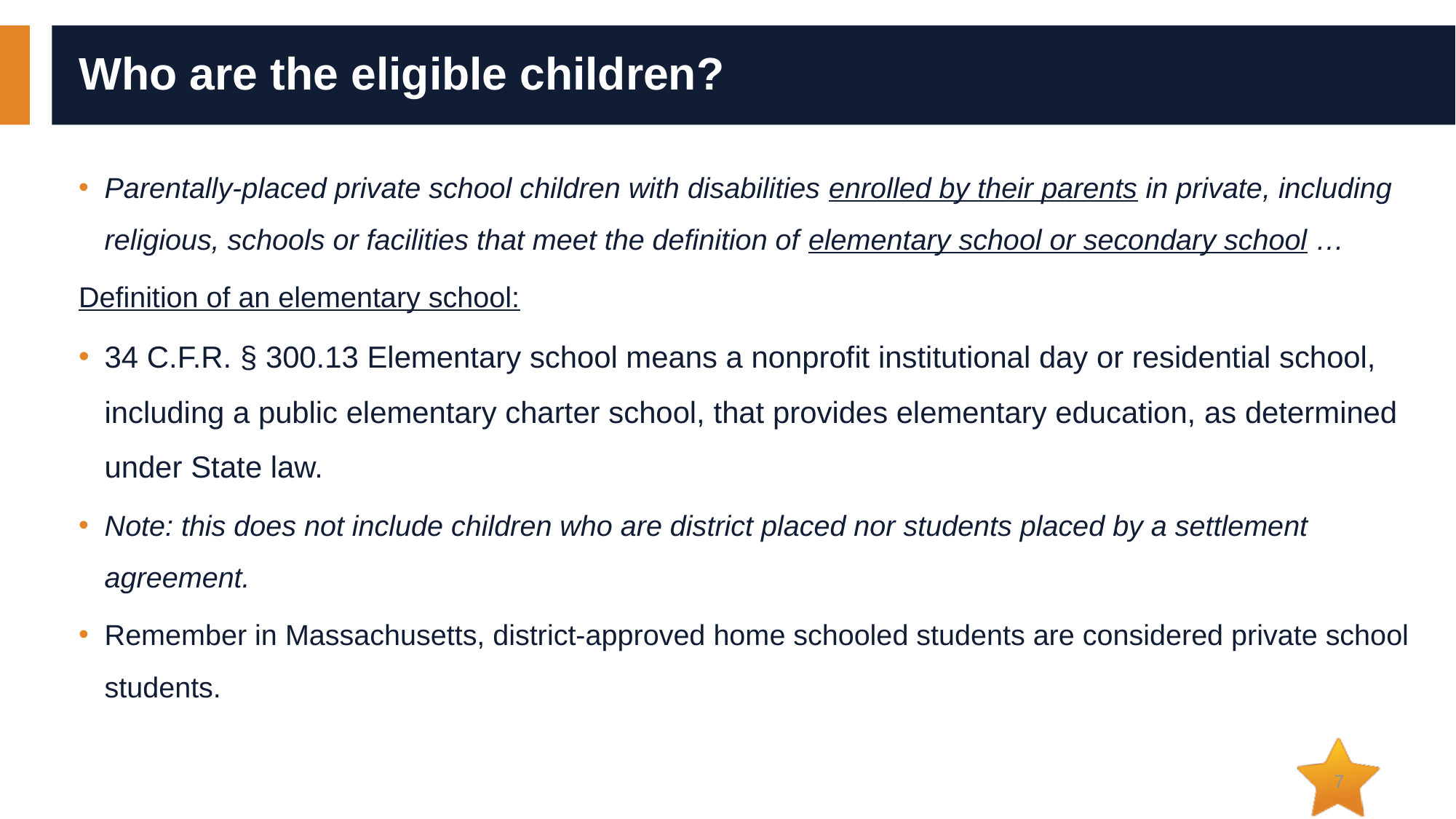

# Who are the eligible children?
Parentally-placed private school children with disabilities enrolled by their parents in private, including religious, schools or facilities that meet the definition of elementary school or secondary school …
Definition of an elementary school:
34 C.F.R. § 300.13 Elementary school means a nonprofit institutional day or residential school, including a public elementary charter school, that provides elementary education, as determined under State law.
Note: this does not include children who are district placed nor students placed by a settlement agreement.
Remember in Massachusetts, district-approved home schooled students are considered private school students.

7